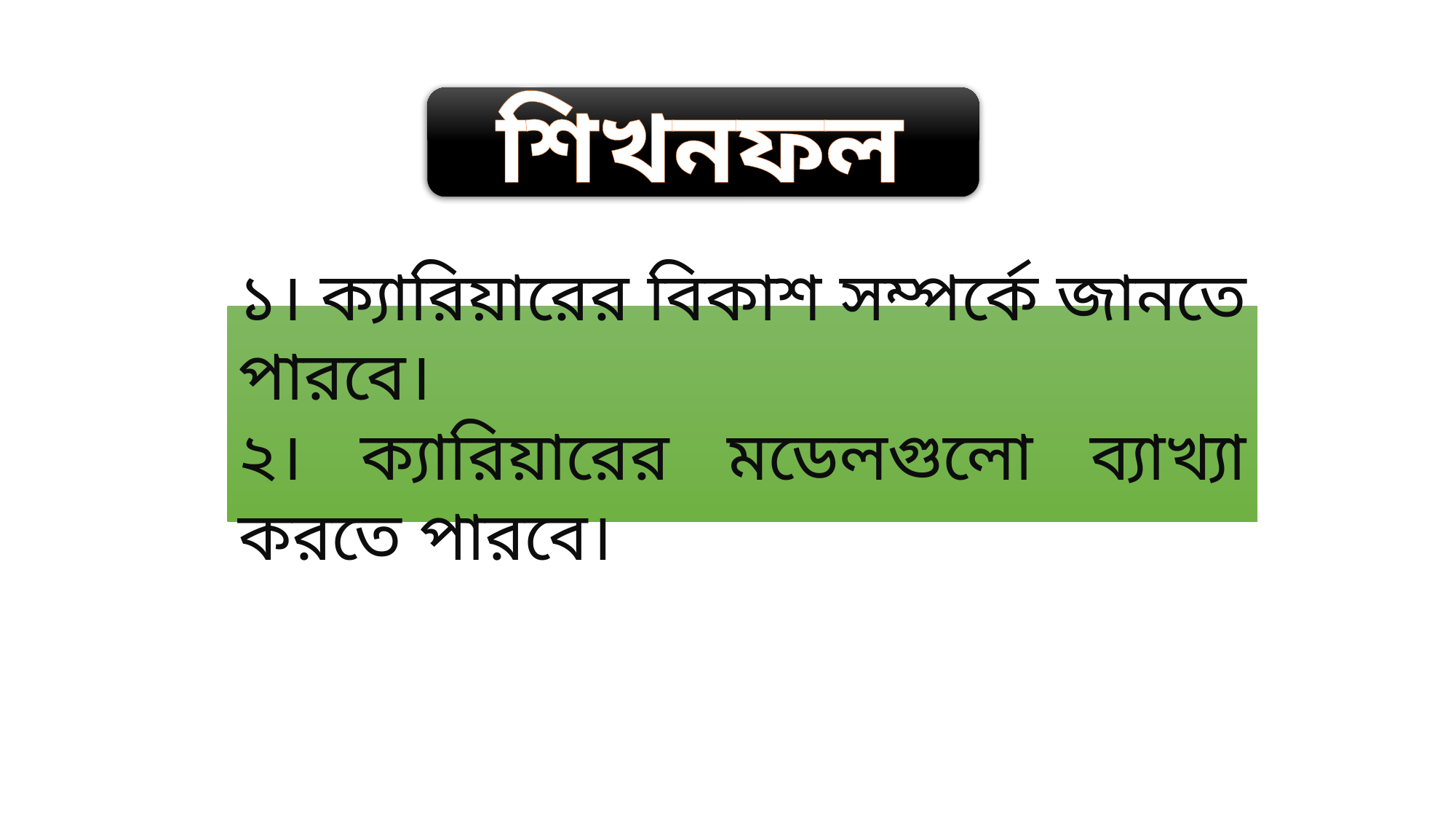

শিখনফল
১। ক্যারিয়ারের বিকাশ সম্পর্কে জানতে পারবে।
২। ক্যারিয়ারের মডেলগুলো ব্যাখ্যা করতে পারবে।